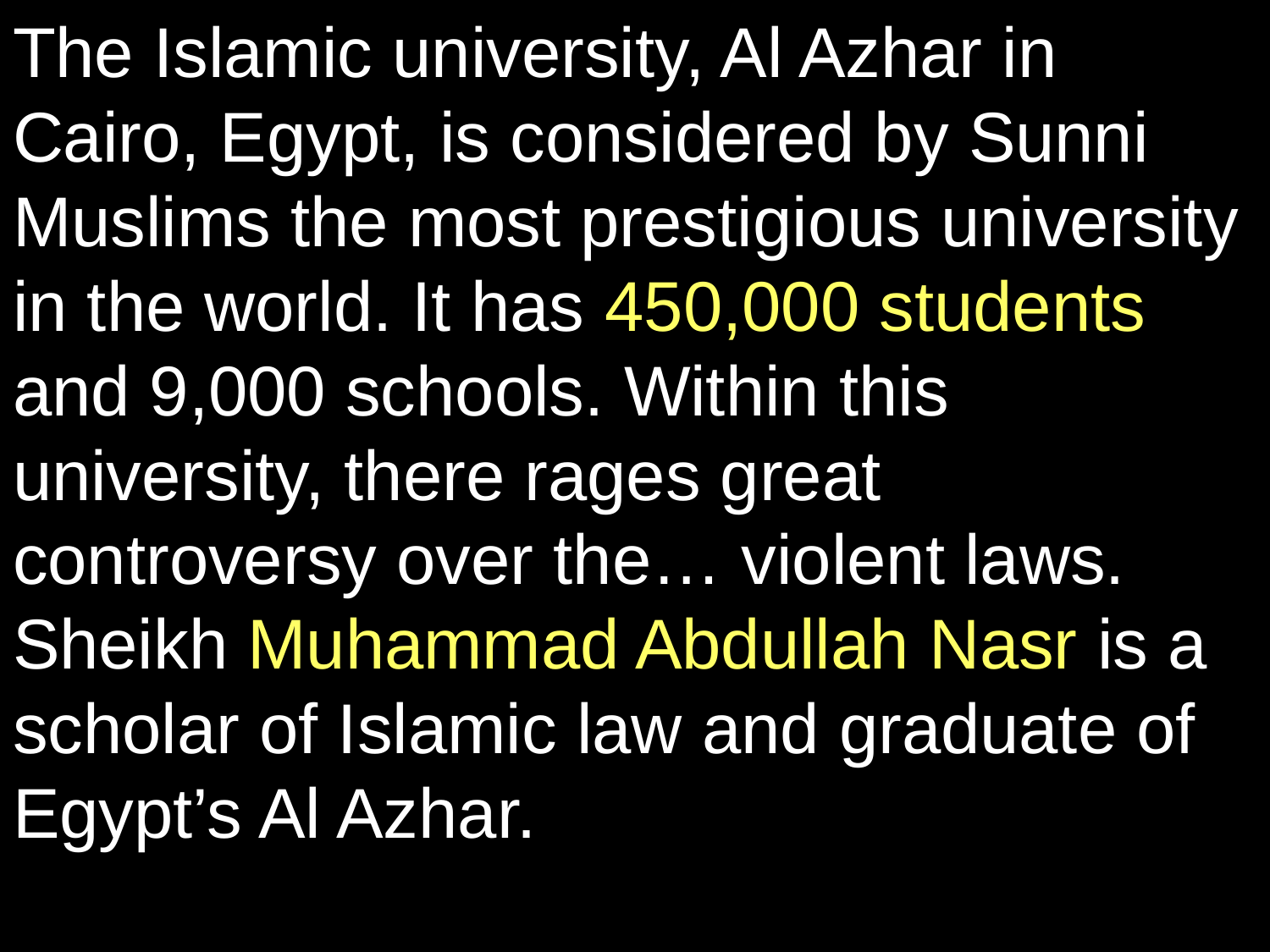

The Islamic university, Al Azhar in Cairo, Egypt, is considered by Sunni Muslims the most prestigious university in the world. It has 450,000 students and 9,000 schools. Within this university, there rages great controversy over the… violent laws. Sheikh Muhammad Abdullah Nasr is a scholar of Islamic law and graduate of Egypt’s Al Azhar.